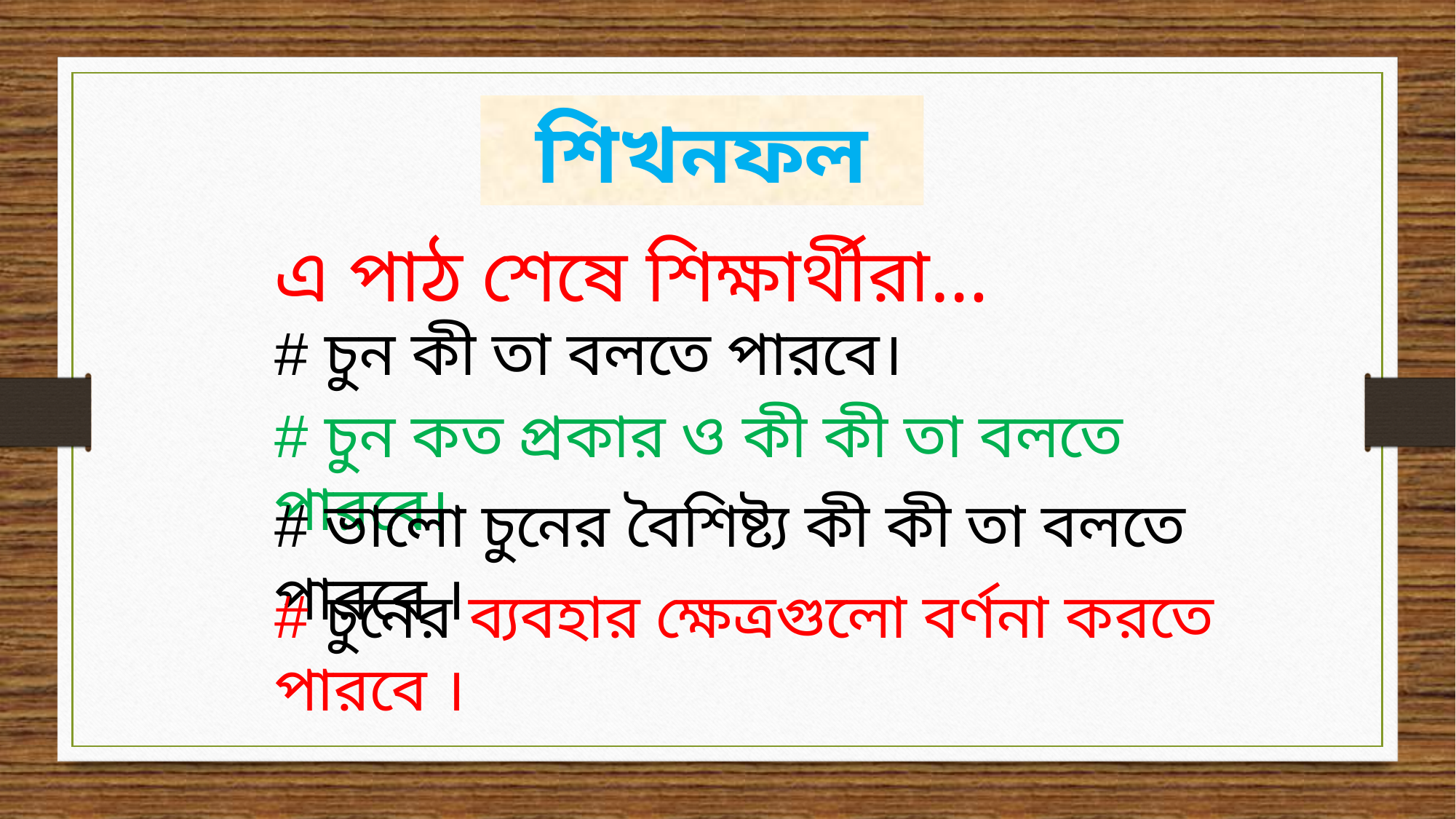

শিখনফল
এ পাঠ শেষে শিক্ষার্থীরা…
# চুন কী তা বলতে পারবে।
# চুন কত প্রকার ও কী কী তা বলতে পারবে।
# ভালো চুনের বৈশিষ্ট্য কী কী তা বলতে পারবে ।
# চুনের ব্যবহার ক্ষেত্রগুলো বর্ণনা করতে পারবে ।